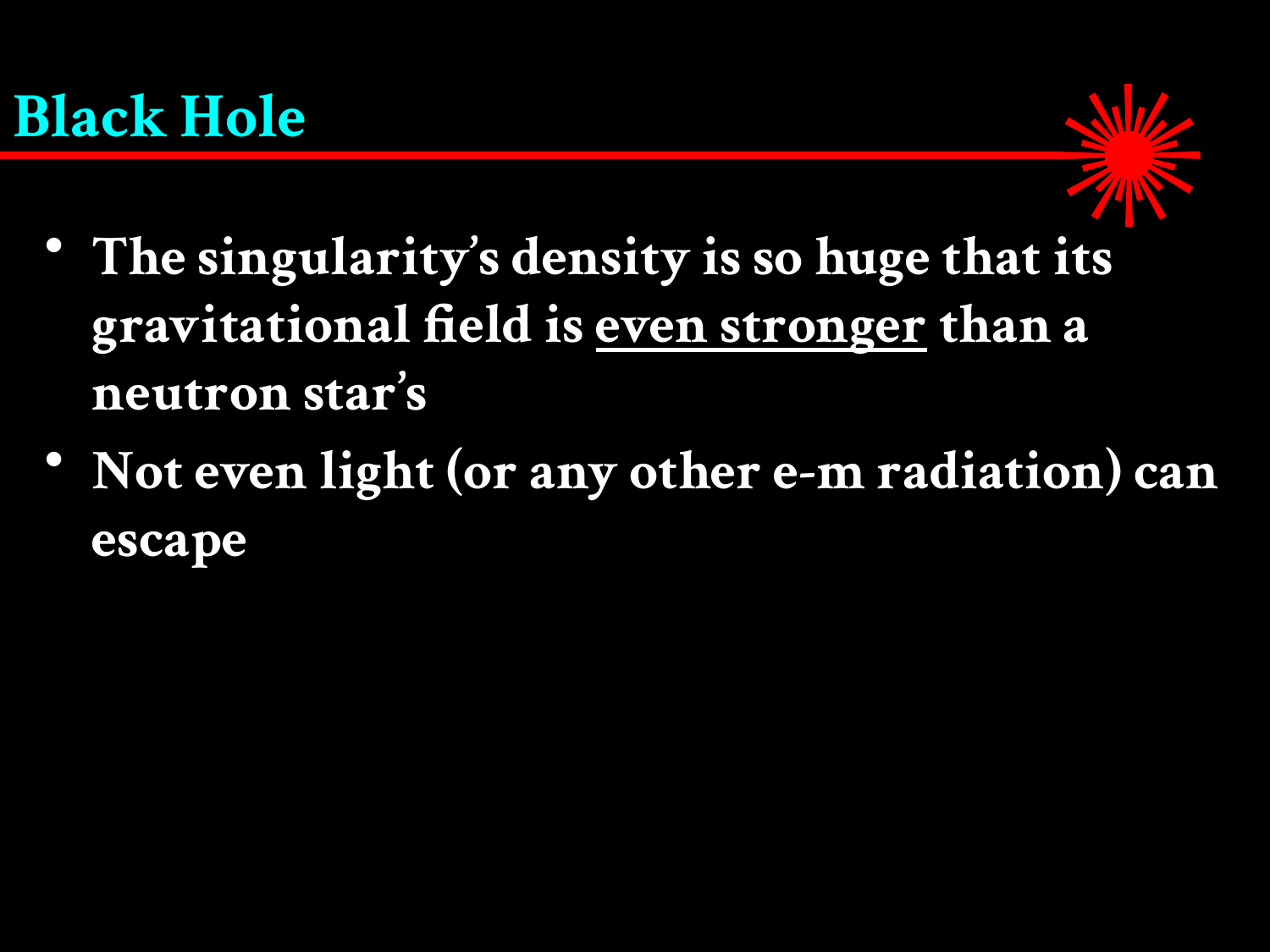

# Black Hole
The singularity’s density is so huge that its gravitational field is even stronger than a neutron star’s
Not even light (or any other e-m radiation) can escape